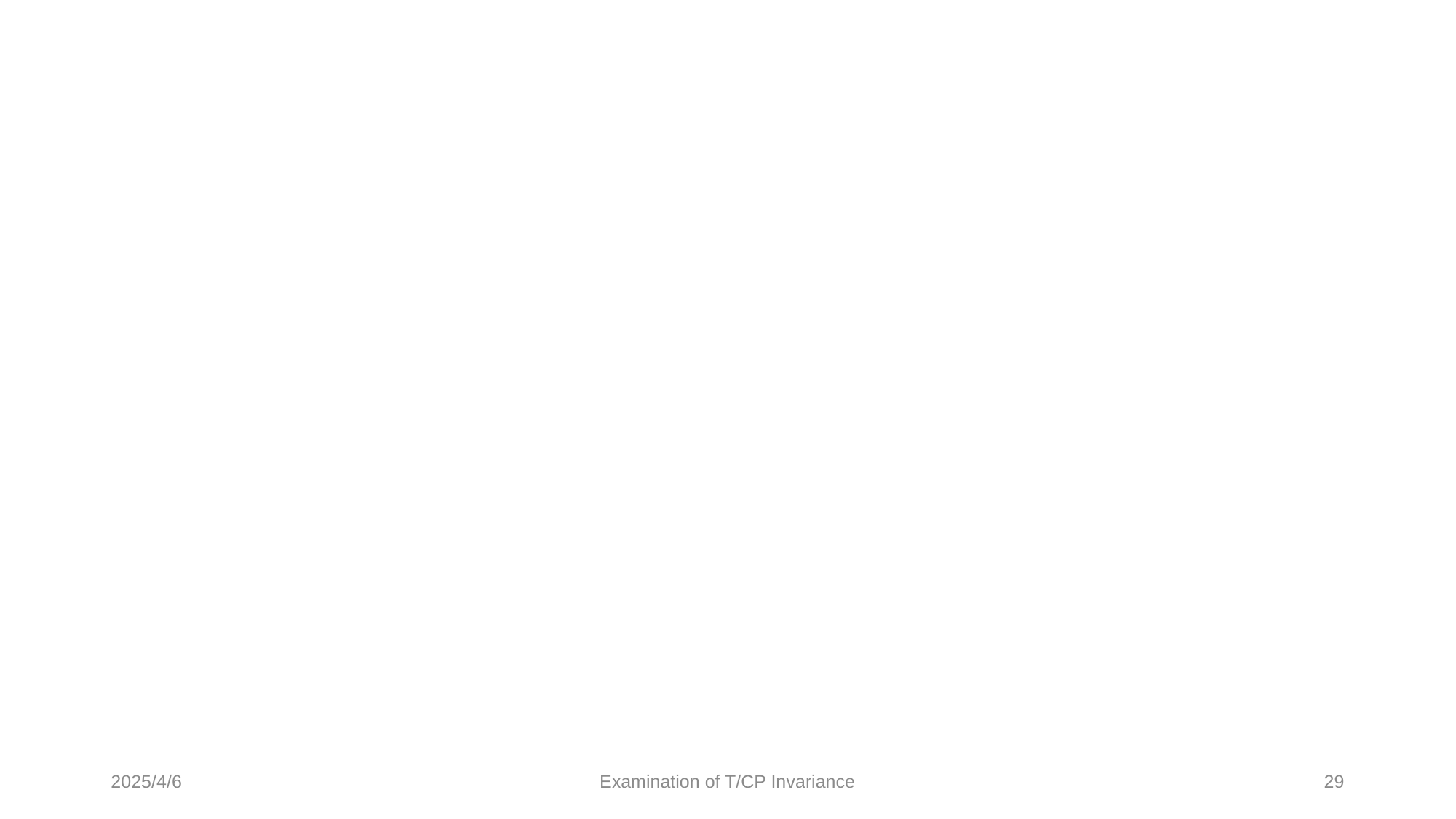

#

2025/4/6
Examination of T/CP Invariance
29